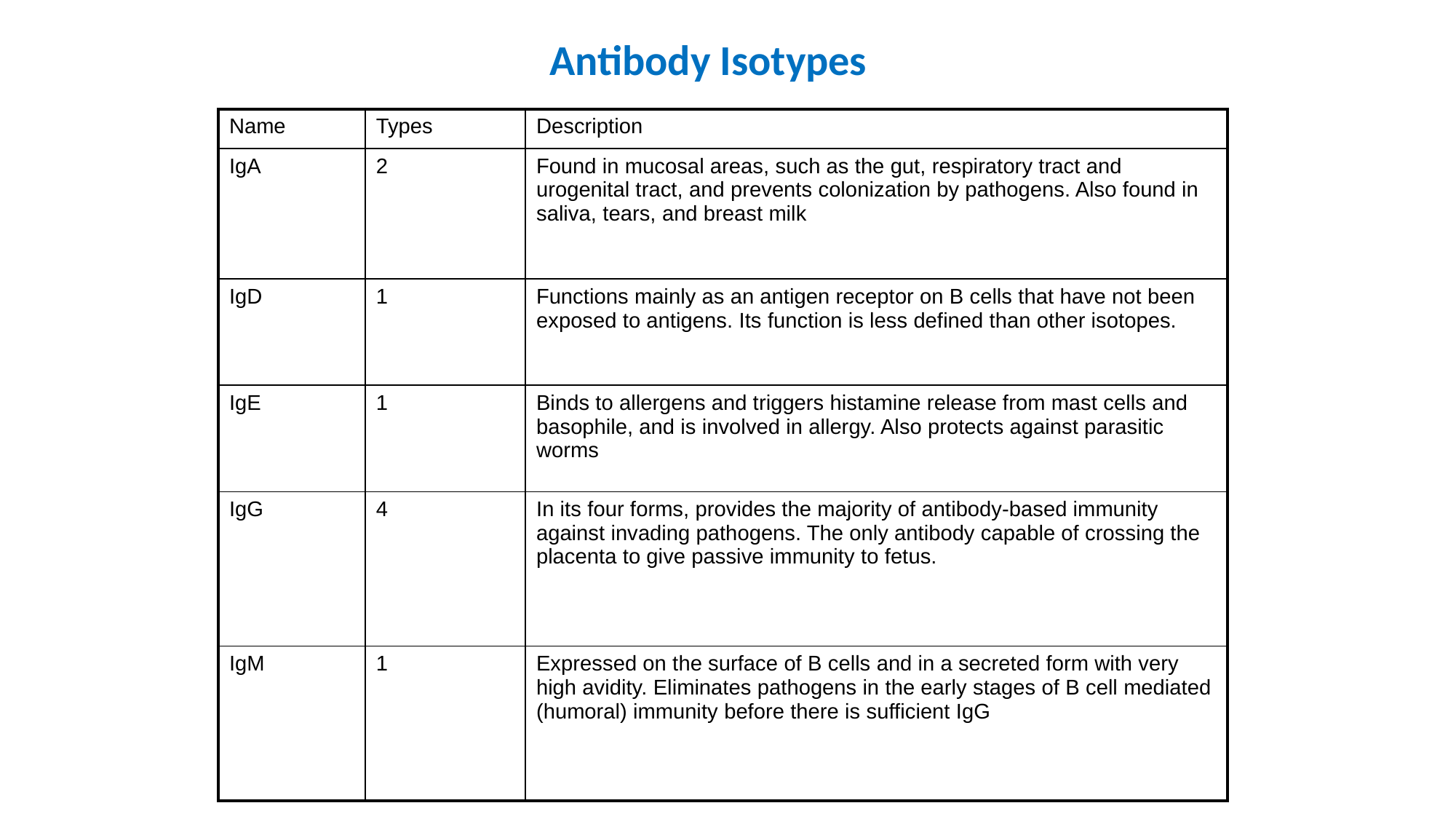

Antibody Isotypes
| Name | Types | Description |
| --- | --- | --- |
| IgA | 2 | Found in mucosal areas, such as the gut, respiratory tract and urogenital tract, and prevents colonization by pathogens. Also found in saliva, tears, and breast milk |
| IgD | 1 | Functions mainly as an antigen receptor on B cells that have not been exposed to antigens. Its function is less defined than other isotopes. |
| IgE | 1 | Binds to allergens and triggers histamine release from mast cells and basophile, and is involved in allergy. Also protects against parasitic worms |
| IgG | 4 | In its four forms, provides the majority of antibody-based immunity against invading pathogens. The only antibody capable of crossing the placenta to give passive immunity to fetus. |
| IgM | 1 | Expressed on the surface of B cells and in a secreted form with very high avidity. Eliminates pathogens in the early stages of B cell mediated (humoral) immunity before there is sufficient IgG |